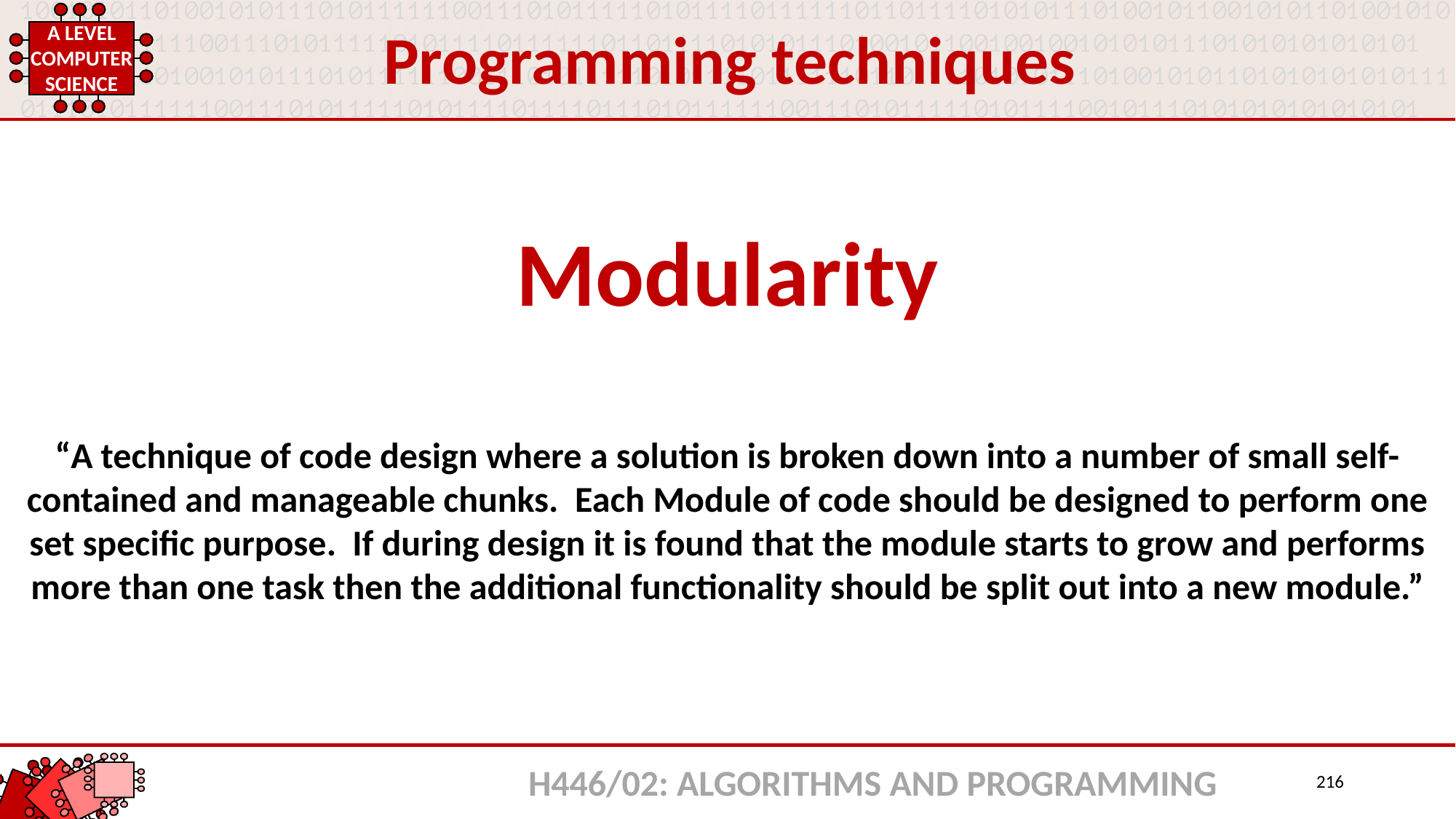

Programming techniques
Modularity
“A technique of code design where a solution is broken down into a number of small self-contained and manageable chunks.  Each Module of code should be designed to perform one set specific purpose.  If during design it is found that the module starts to grow and performs more than one task then the additional functionality should be split out into a new module.”
H446/02: ALGORITHMS AND PROGRAMMING
216